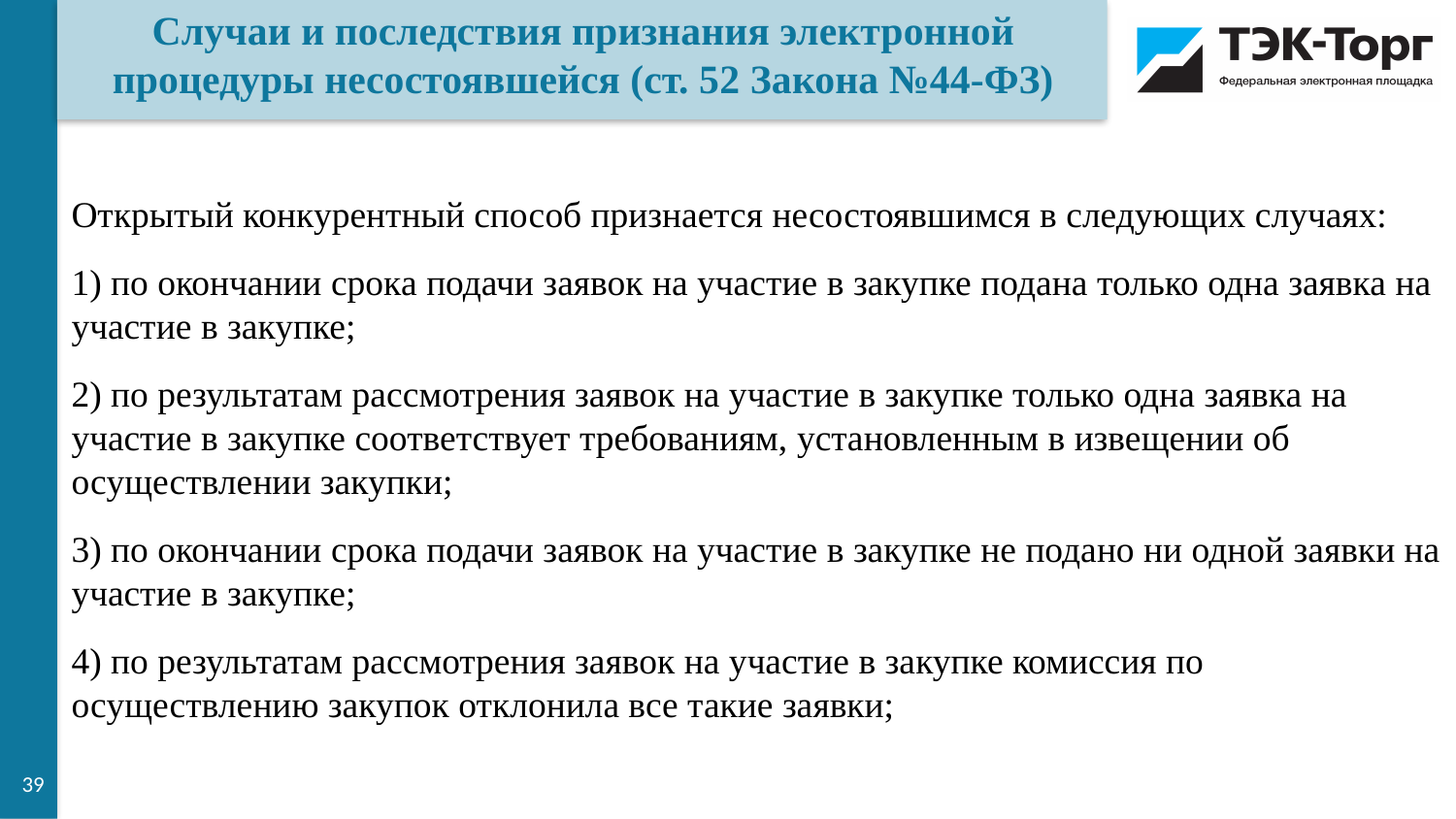

Случаи и последствия признания электронной процедуры несостоявшейся (ст. 52 Закона №44-ФЗ)

Открытый конкурентный способ признается несостоявшимся в следующих случаях:
1) по окончании срока подачи заявок на участие в закупке подана только одна заявка на участие в закупке;
2) по результатам рассмотрения заявок на участие в закупке только одна заявка на участие в закупке соответствует требованиям, установленным в извещении об осуществлении закупки;
3) по окончании срока подачи заявок на участие в закупке не подано ни одной заявки на участие в закупке;
4) по результатам рассмотрения заявок на участие в закупке комиссия по осуществлению закупок отклонила все такие заявки;
39